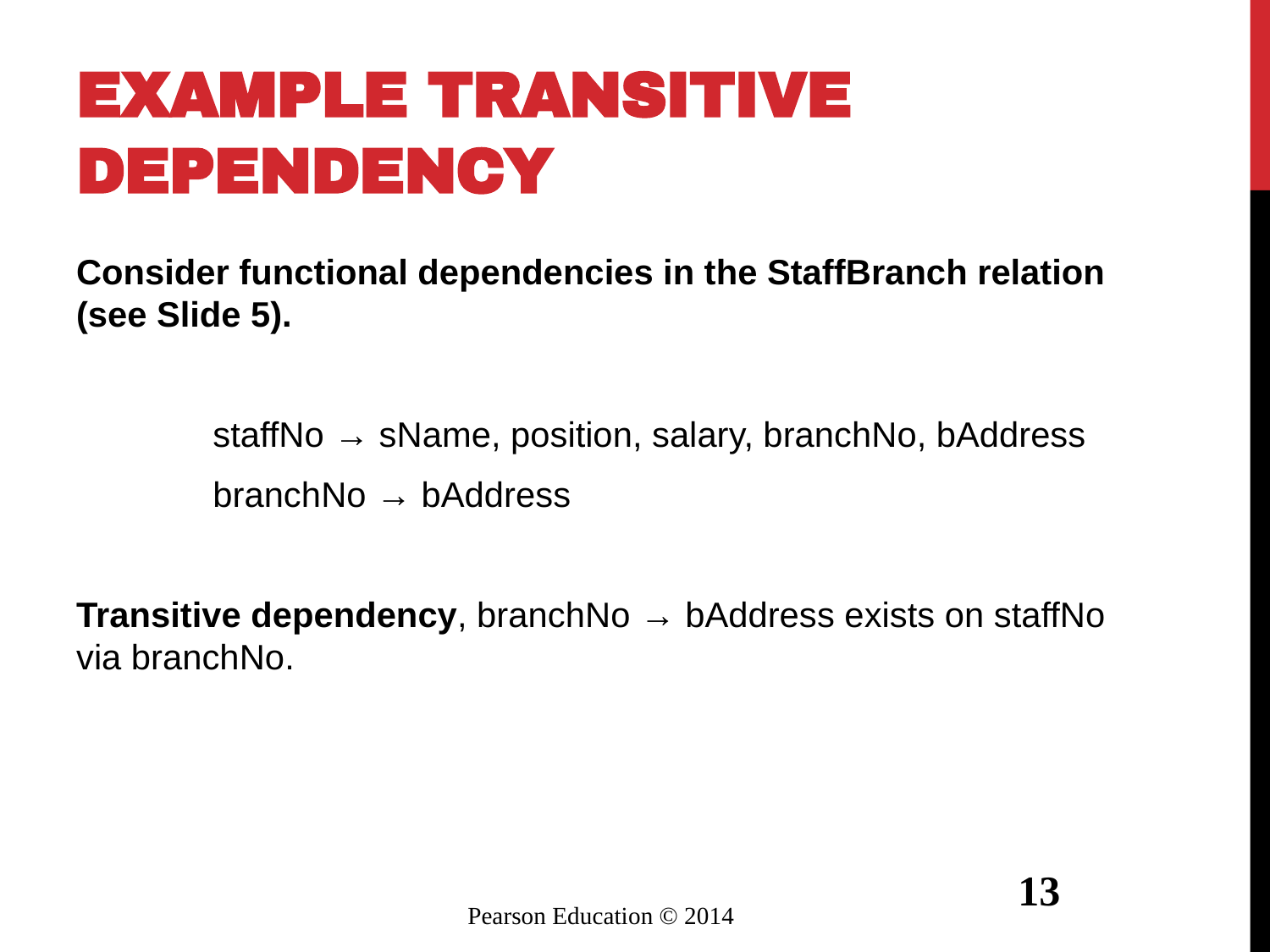

# Example Transitive Dependency
Consider functional dependencies in the StaffBranch relation (see Slide 5).

	 staffNo → sName, position, salary, branchNo, bAddress
	 branchNo → bAddress

Transitive dependency, branchNo → bAddress exists on staffNo via branchNo.

13
Pearson Education © 2014